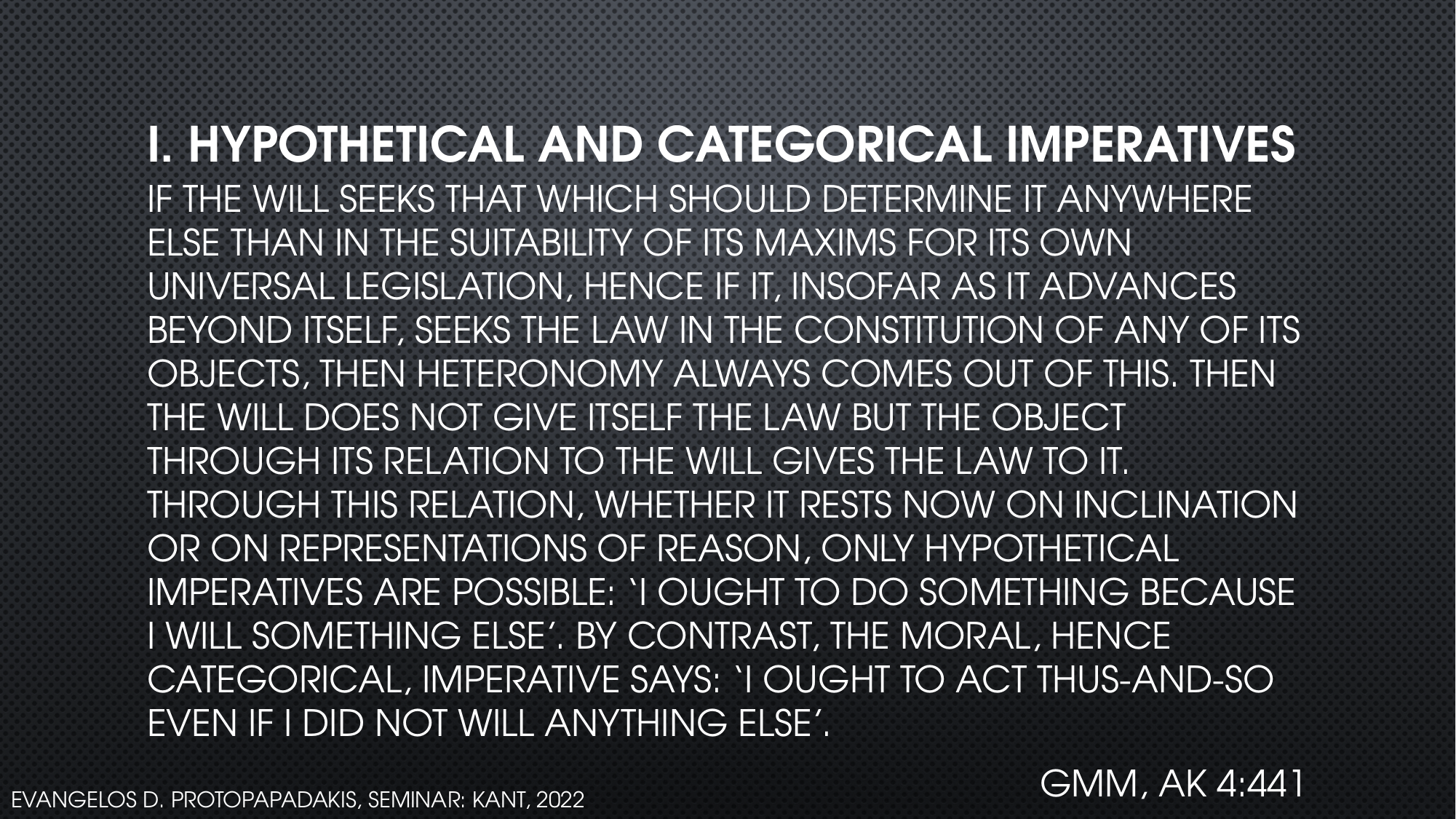

# I. Hypothetical and Categorical Imperatives
If the will seeks that which should determine it anywhere else than in the suitability of its maxims for its own universal legislation, hence if it, insofar as it advances beyond itself, seeks the law in the constitution of any of its objects, then heteronomy always comes out of this. Then the will does not give itself the law but the object through its relation to the will gives the law to it. Through this relation, whether it rests now on inclination or on representations of reason, only hypothetical imperatives are possible: ‘I ought to do something because I will something else’. By contrast, the moral, hence categorical, imperative says: ‘I ought to act thus-and-so even if I did not will anything else’.
GMM, Ak 4:441
Evangelos D. Protopapadakis, Seminar: Kant, 2022